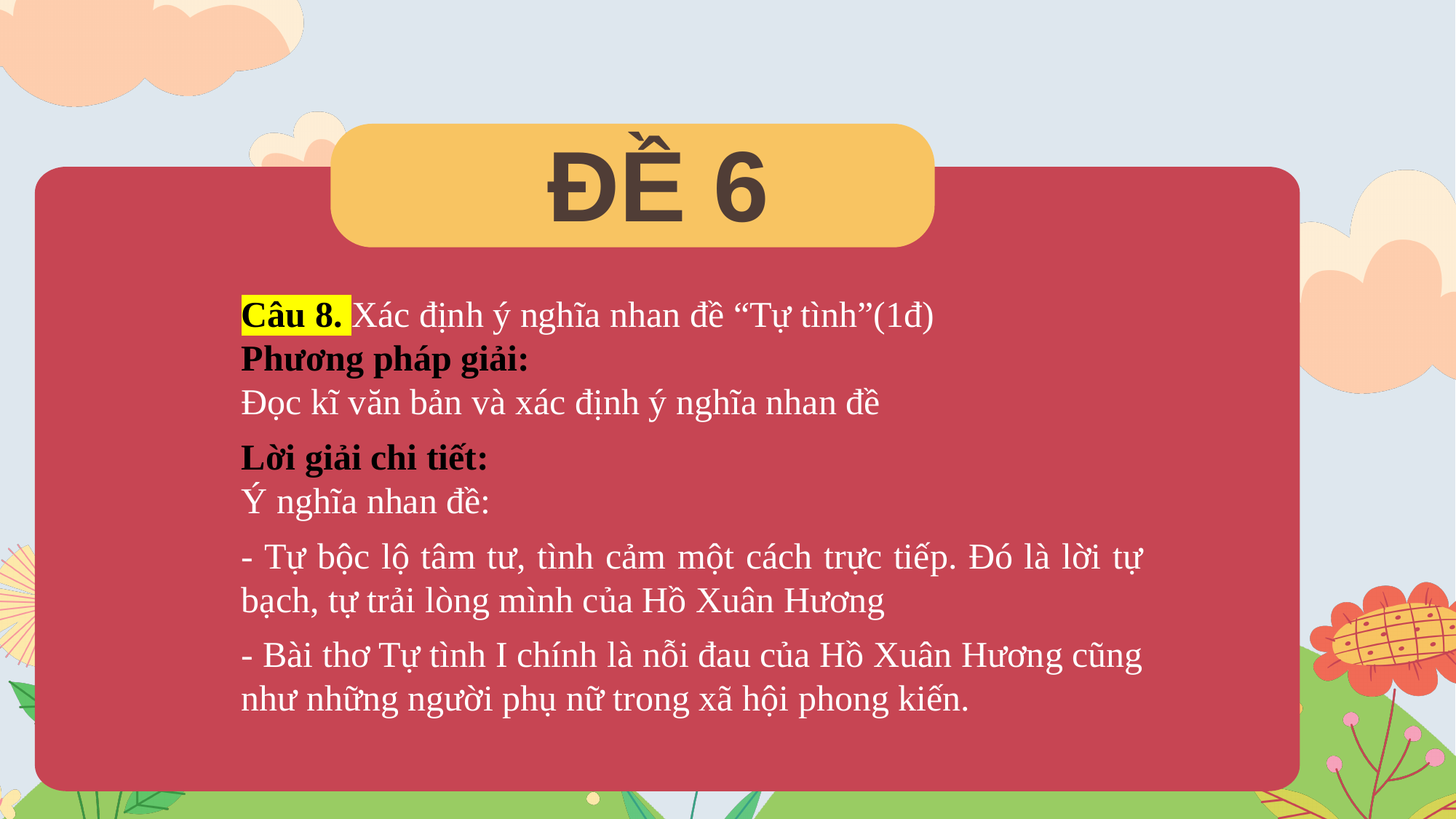

ĐỀ 6

Câu 8. Xác định ý nghĩa nhan đề “Tự tình”(1đ)
Phương pháp giải:
Đọc kĩ văn bản và xác định ý nghĩa nhan đề
Lời giải chi tiết:
Ý nghĩa nhan đề:
- Tự bộc lộ tâm tư, tình cảm một cách trực tiếp. Đó là lời tự bạch, tự trải lòng mình của Hồ Xuân Hương
- Bài thơ Tự tình I chính là nỗi đau của Hồ Xuân Hương cũng như những người phụ nữ trong xã hội phong kiến.